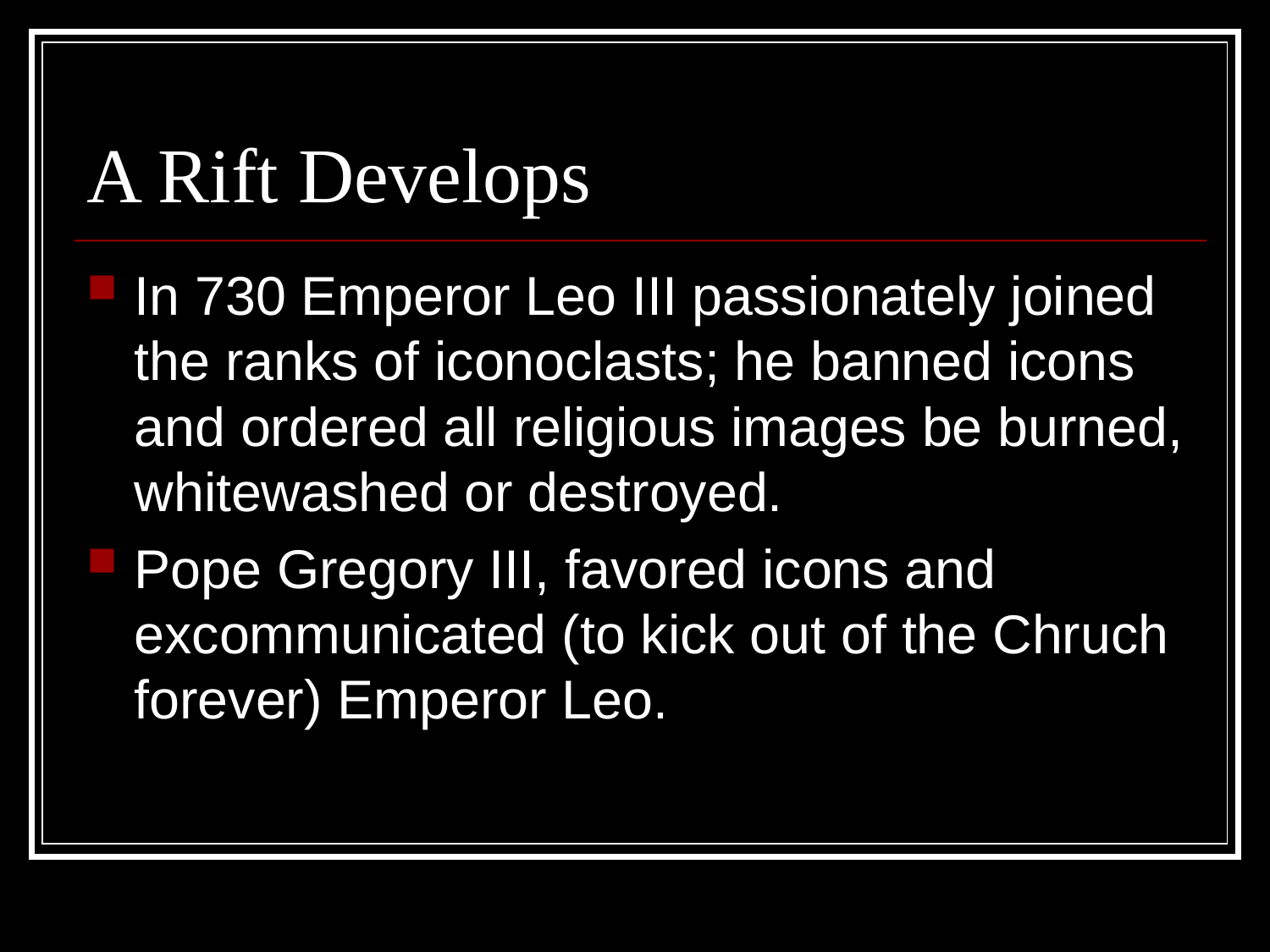

# A Rift Develops
In 730 Emperor Leo III passionately joined the ranks of iconoclasts; he banned icons and ordered all religious images be burned, whitewashed or destroyed.
Pope Gregory III, favored icons and excommunicated (to kick out of the Chruch forever) Emperor Leo.